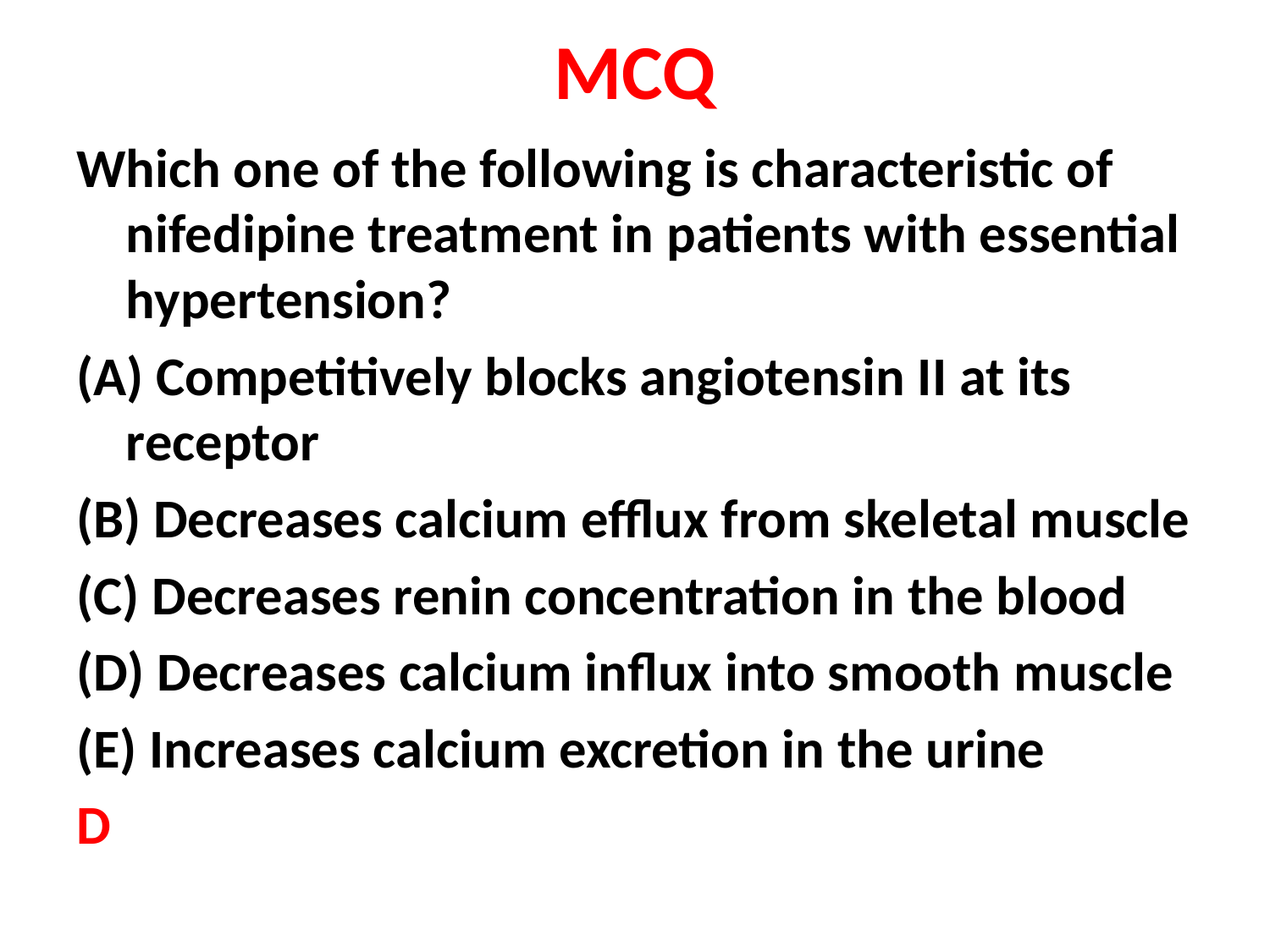

# MCQ
Which one of the following is characteristic of nifedipine treatment in patients with essential hypertension?
(A) Competitively blocks angiotensin II at its receptor
(B) Decreases calcium efflux from skeletal muscle
(C) Decreases renin concentration in the blood
(D) Decreases calcium influx into smooth muscle
(E) Increases calcium excretion in the urine
D